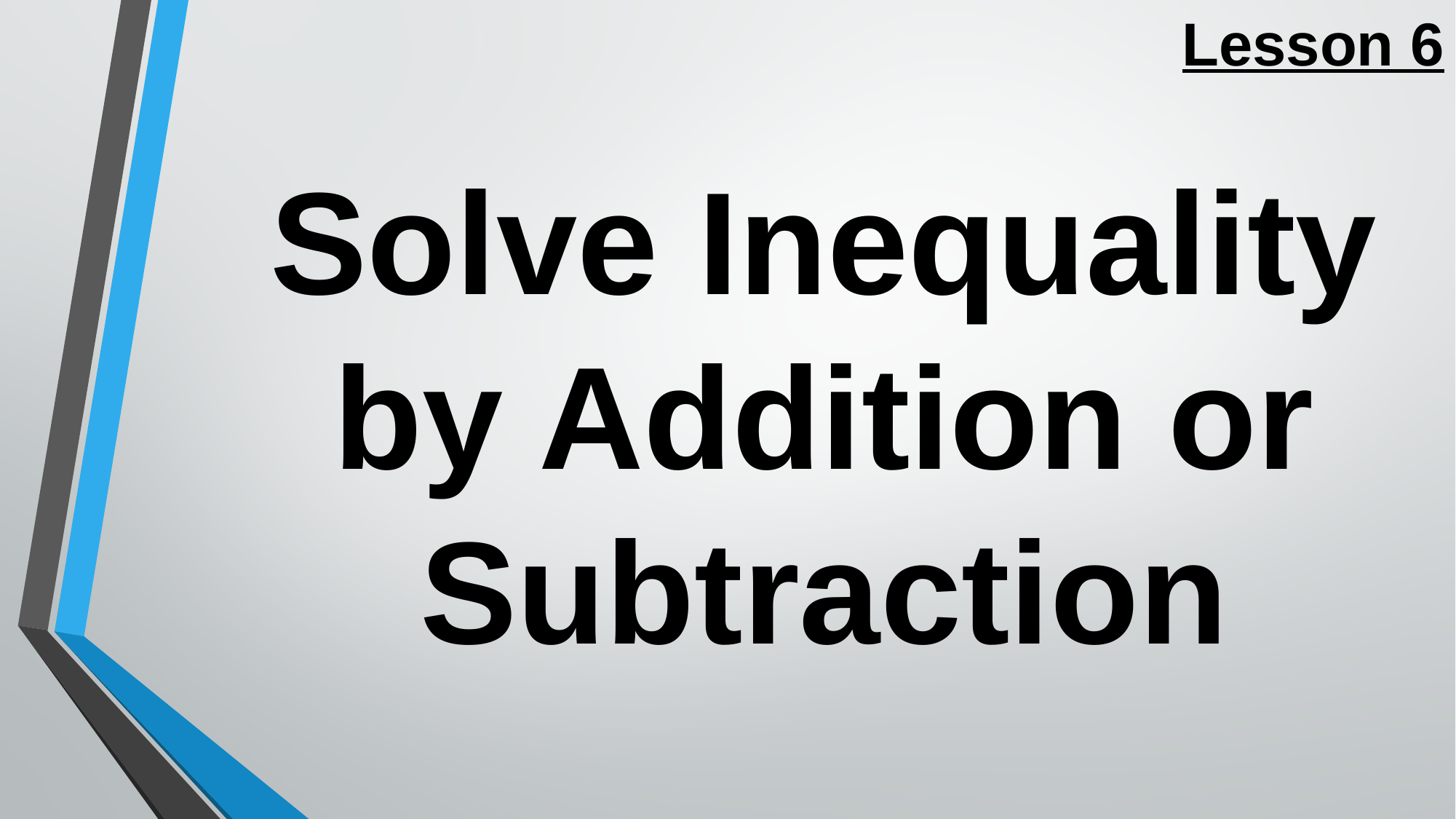

Lesson 6
Solve Inequality by Addition or Subtraction